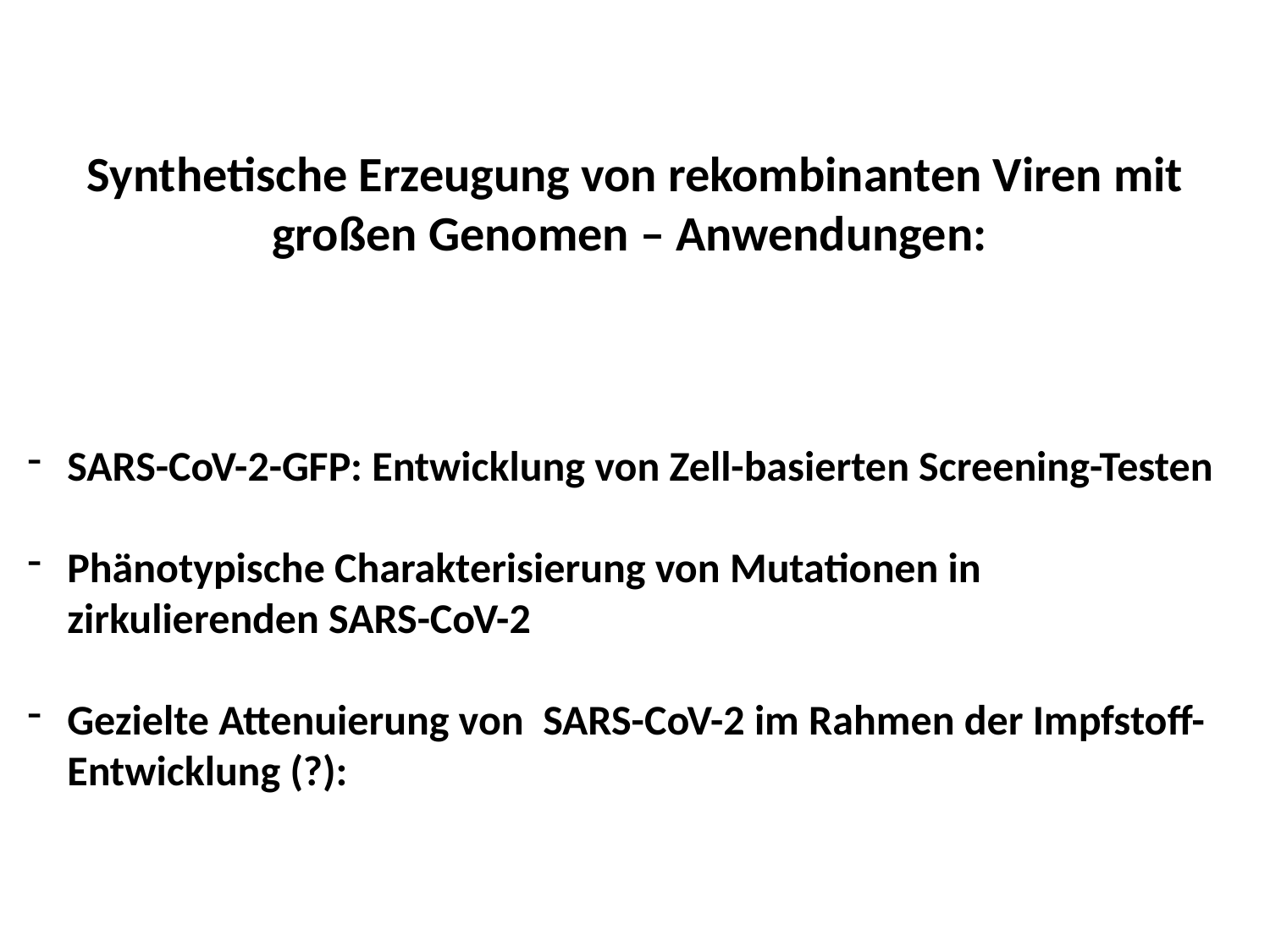

Synthetische Erzeugung von rekombinanten Viren mit großen Genomen – Anwendungen:

SARS-CoV-2-GFP: Entwicklung von Zell-basierten Screening-Testen

Phänotypische Charakterisierung von Mutationen in zirkulierenden SARS-CoV-2

Gezielte Attenuierung von  SARS-CoV-2 im Rahmen der Impfstoff-Entwicklung (?):